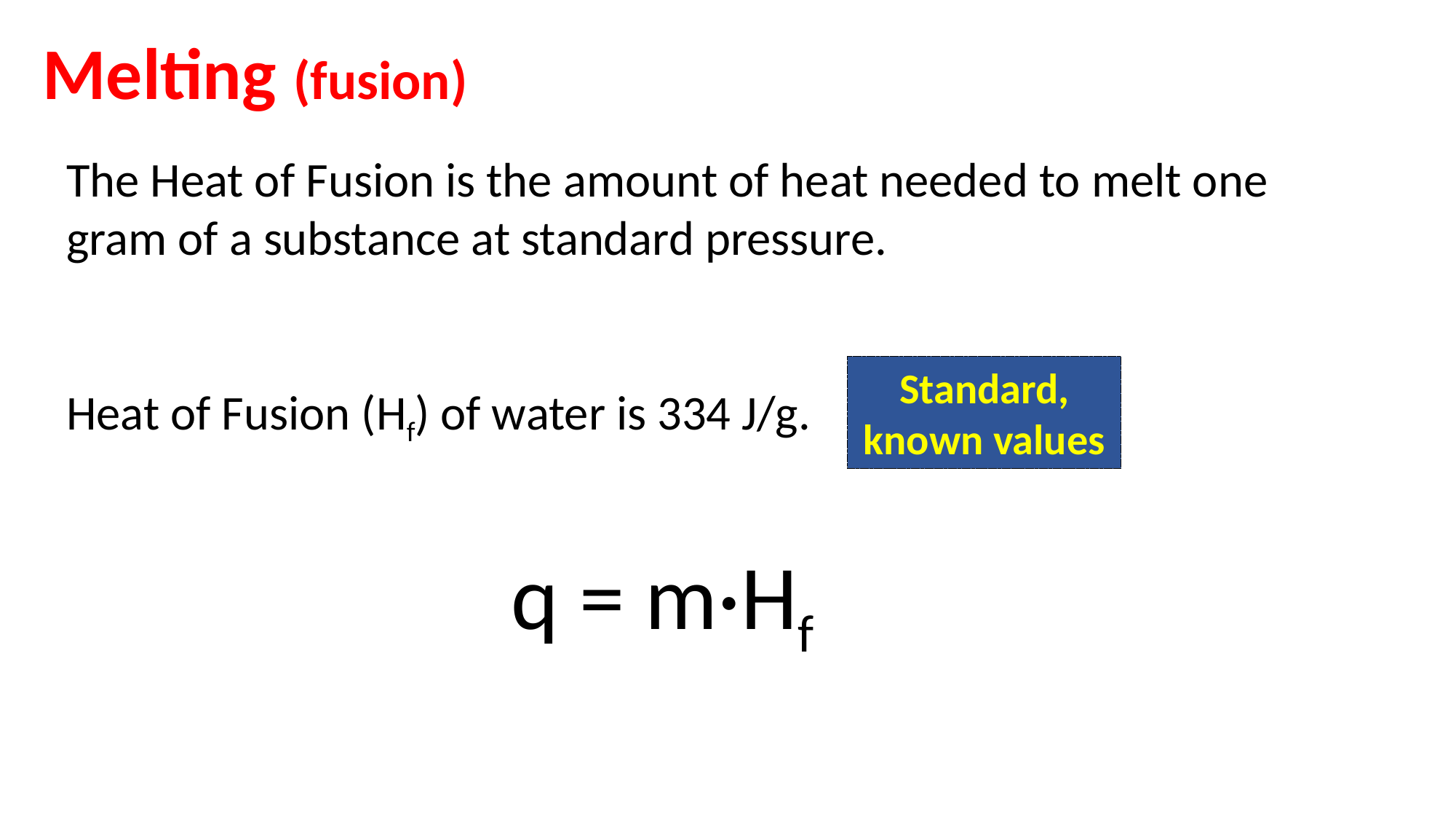

Melting (fusion)
The Heat of Fusion is the amount of heat needed to melt one gram of a substance at standard pressure.

Heat of Fusion (Hf) of water is 334 J/g.
Standard, known values
q = m·Hf